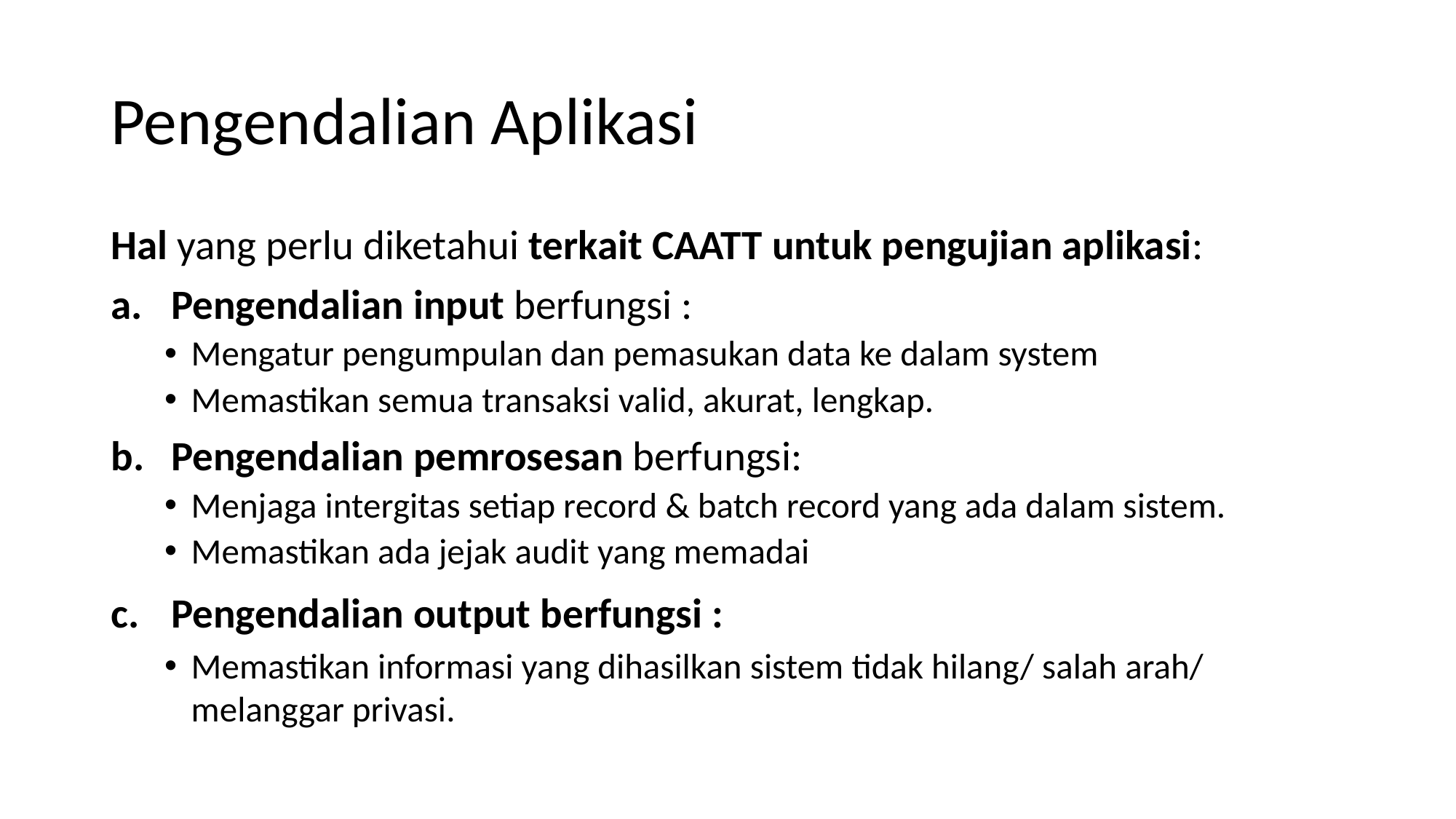

# Pengendalian Aplikasi
Hal yang perlu diketahui terkait CAATT untuk pengujian aplikasi:
Pengendalian input berfungsi :
Mengatur pengumpulan dan pemasukan data ke dalam system
Memastikan semua transaksi valid, akurat, lengkap.
Pengendalian pemrosesan berfungsi:
Menjaga intergitas setiap record & batch record yang ada dalam sistem.
Memastikan ada jejak audit yang memadai
Pengendalian output berfungsi :
Memastikan informasi yang dihasilkan sistem tidak hilang/ salah arah/ melanggar privasi.